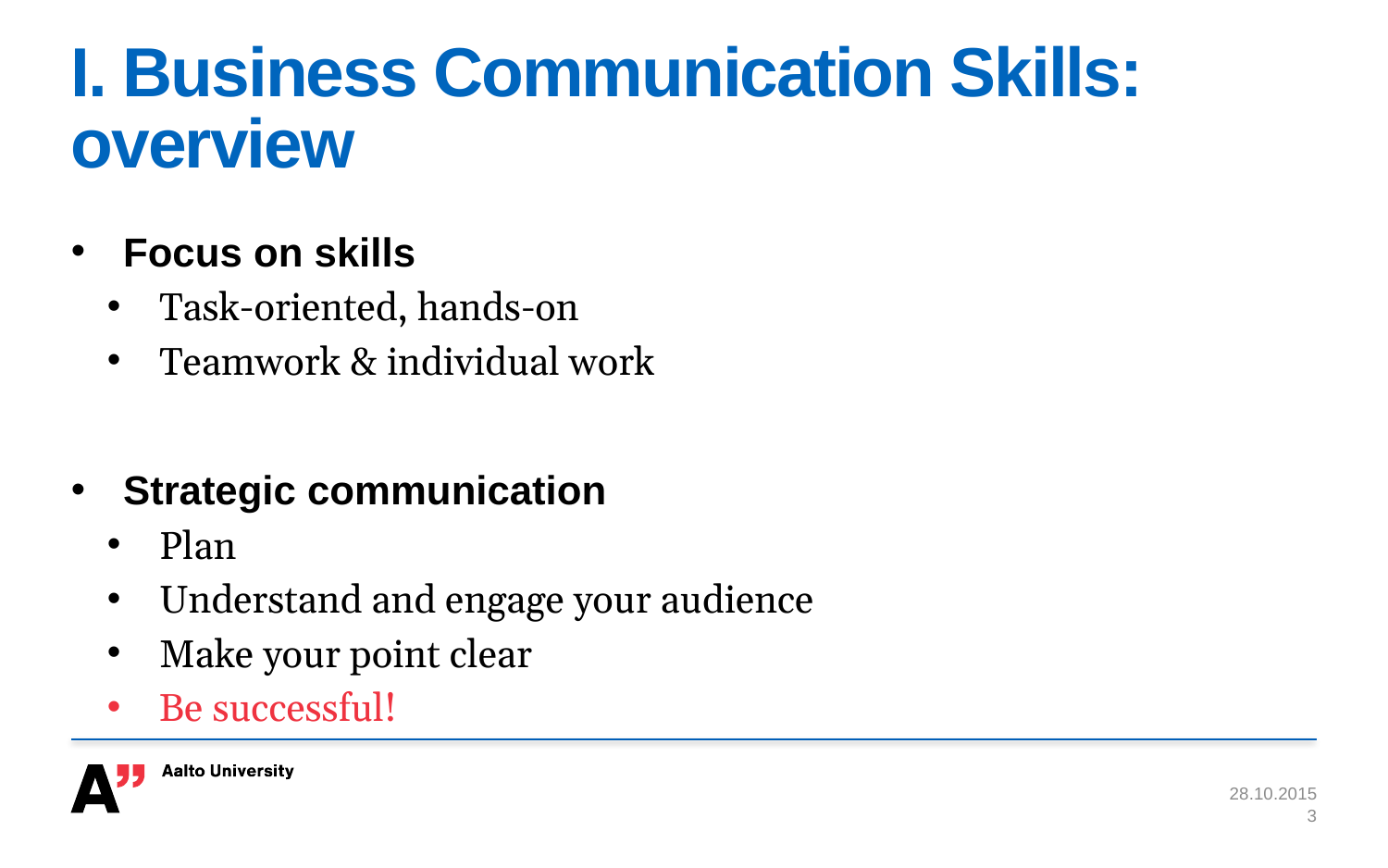

# I. Business Communication Skills: overview
Focus on skills
Task-oriented, hands-on
Teamwork & individual work

Strategic communication
Plan
Understand and engage your audience
Make your point clear
Be successful!

28.10.2015
3